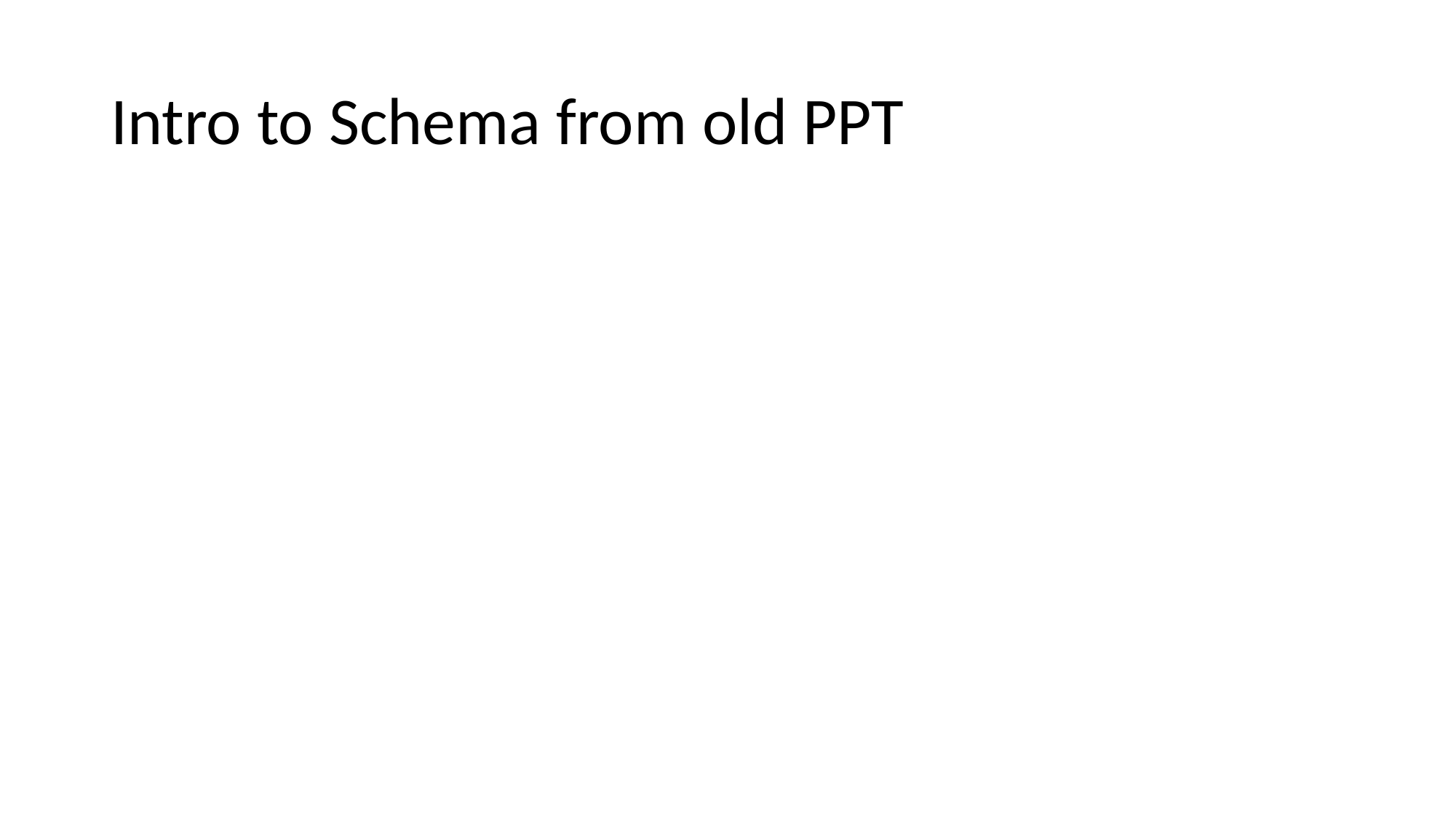

# Intro to Schema from old PPT